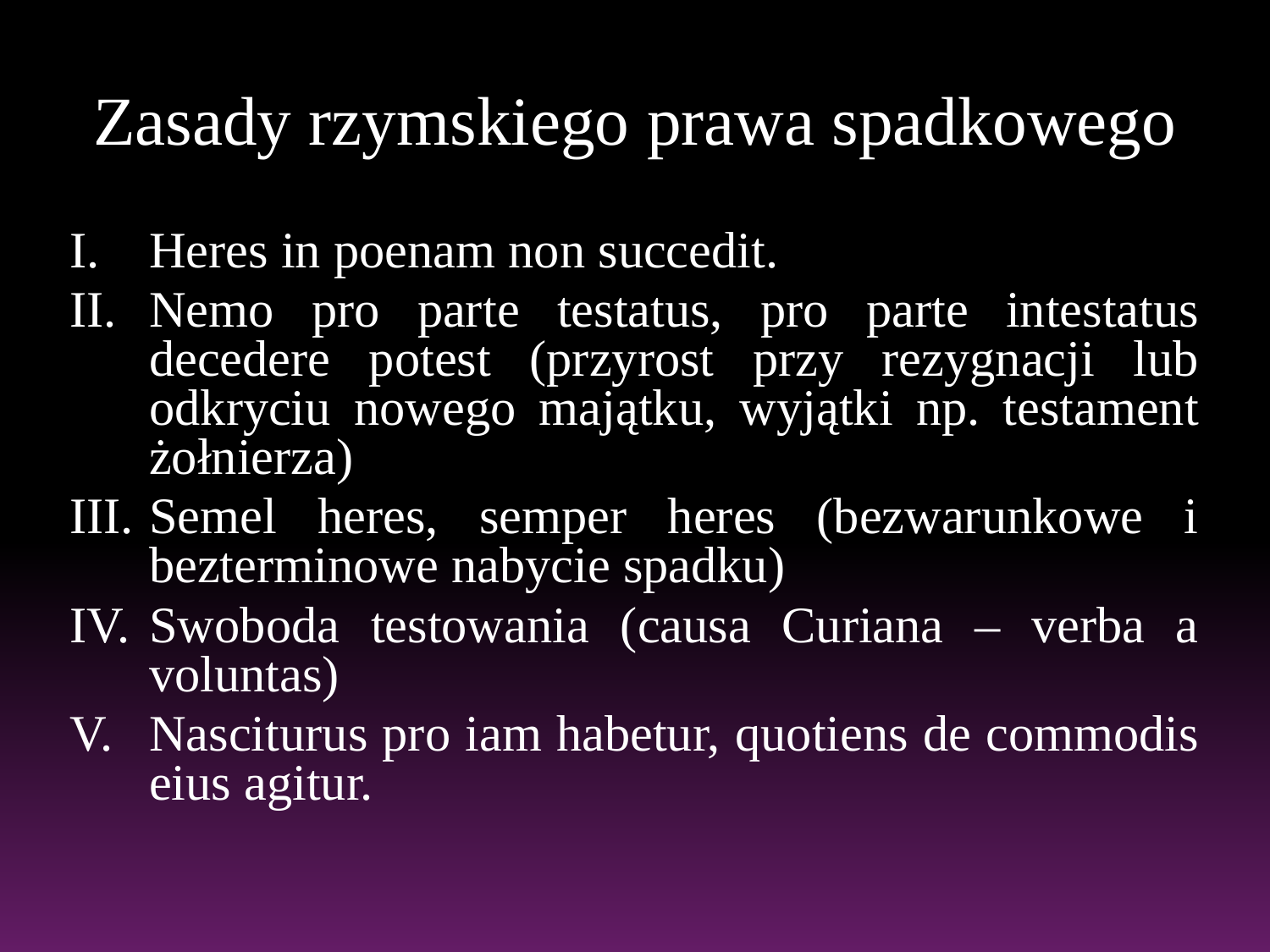

# Zasady rzymskiego prawa spadkowego
Heres in poenam non succedit.
Nemo pro parte testatus, pro parte intestatus decedere potest (przyrost przy rezygnacji lub odkryciu nowego majątku, wyjątki np. testament żołnierza)
Semel heres, semper heres (bezwarunkowe i bezterminowe nabycie spadku)
Swoboda testowania (causa Curiana – verba a voluntas)
Nasciturus pro iam habetur, quotiens de commodis eius agitur.